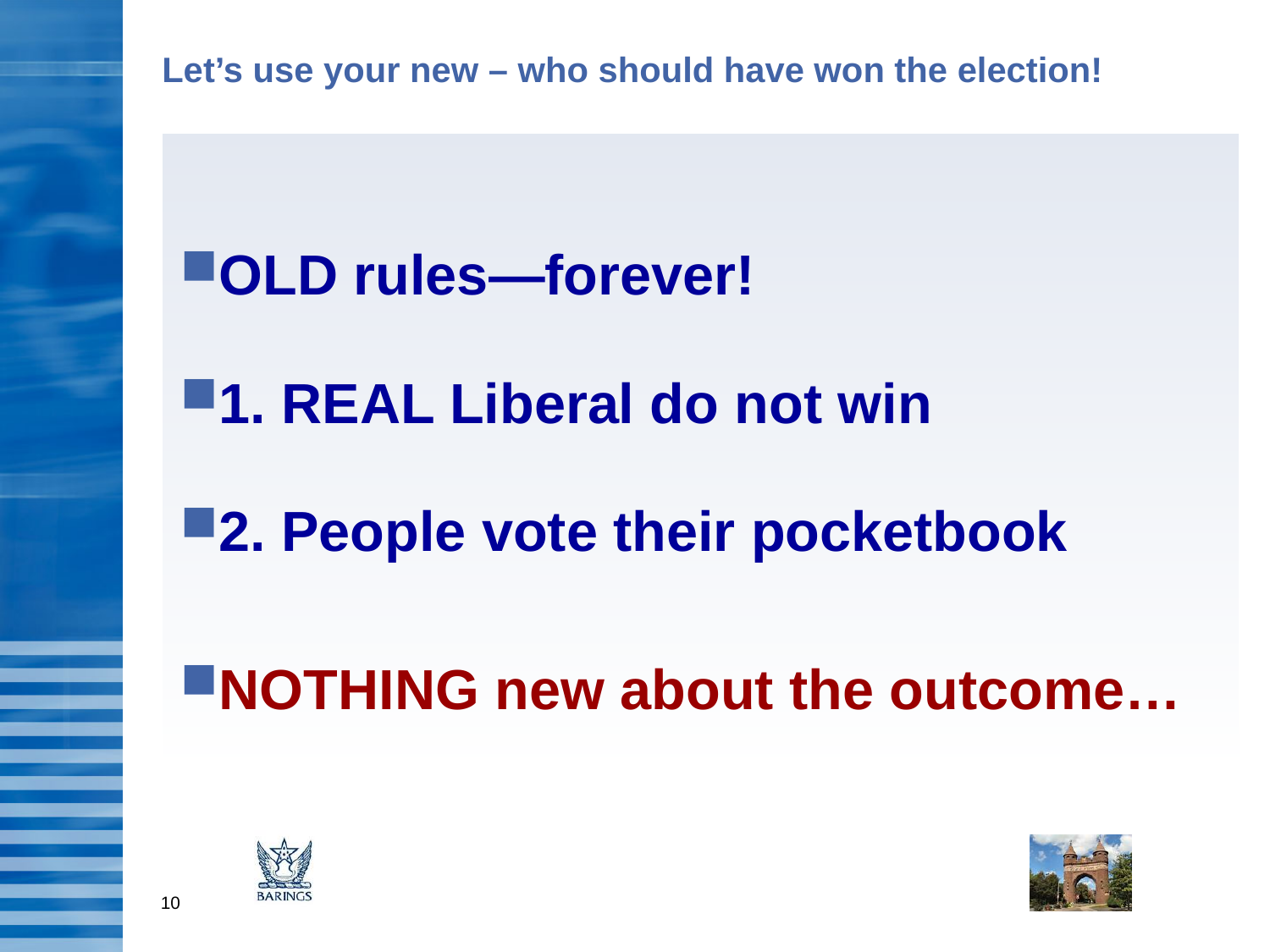

# Let’s use your new – who should have won the election!

OLD rules—forever!

1. REAL Liberal do not win

2. People vote their pocketbook

NOTHING new about the outcome…

10